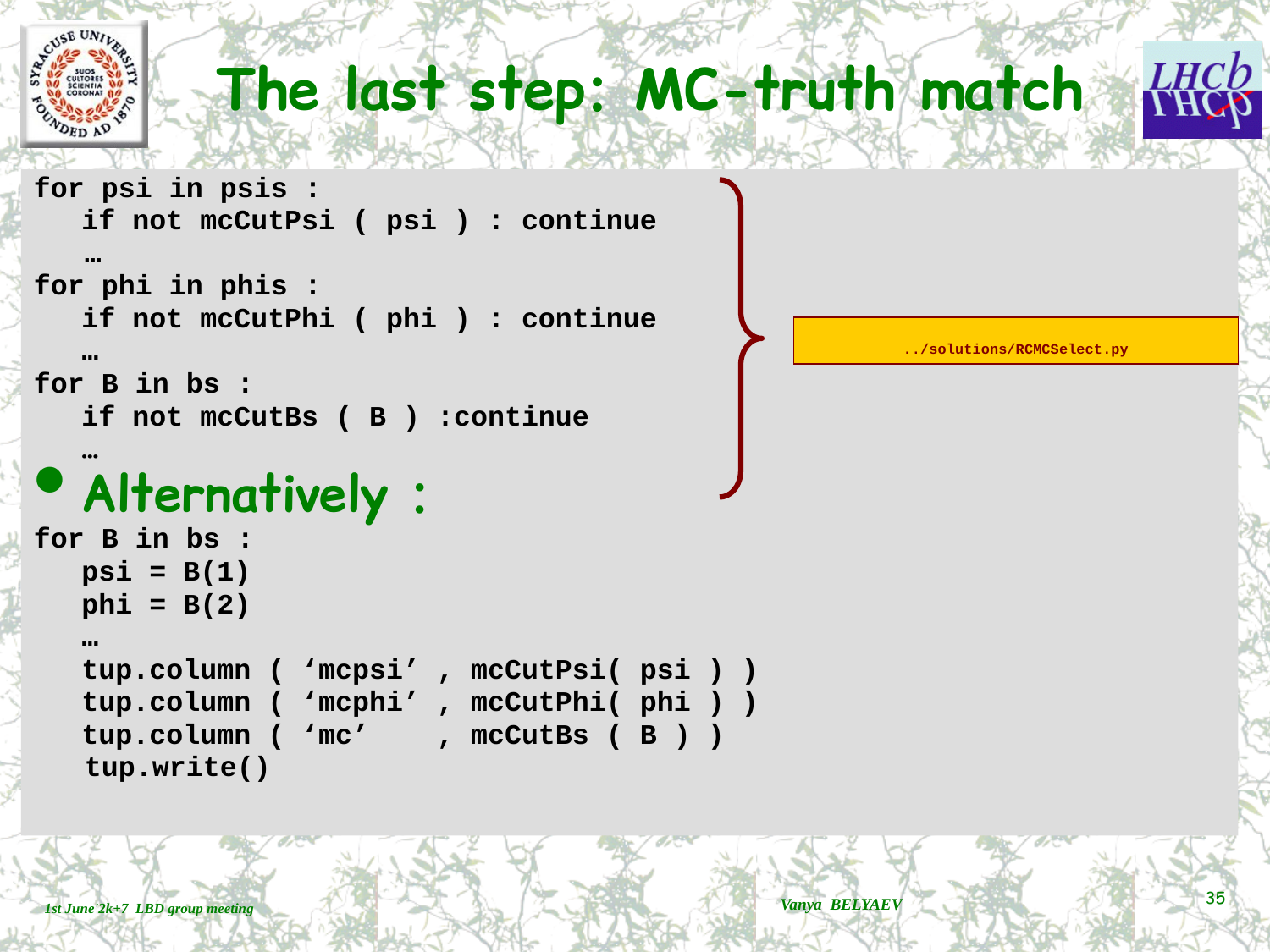

# The last step: MC-truth match
for psi in psis :
	if not mcCutPsi ( psi ) : continue
   …
for phi in phis :
	if not mcCutPhi ( phi ) : continue
	…
for B in bs :
	if not mcCutBs ( B ) :continue
	…
Alternatively :
for B in bs :
	psi = B(1)
	phi = B(2)
	…
	tup.column ( ‘mcpsi’ , mcCutPsi( psi ) )
	tup.column ( ‘mcphi’ , mcCutPhi( phi ) )
	tup.column ( ‘mc’    , mcCutBs ( B ) )
   tup.write()

../solutions/RCMCSelect.py
Vanya  BELYAEV
35
1st June'2k+7  LBD group meeting